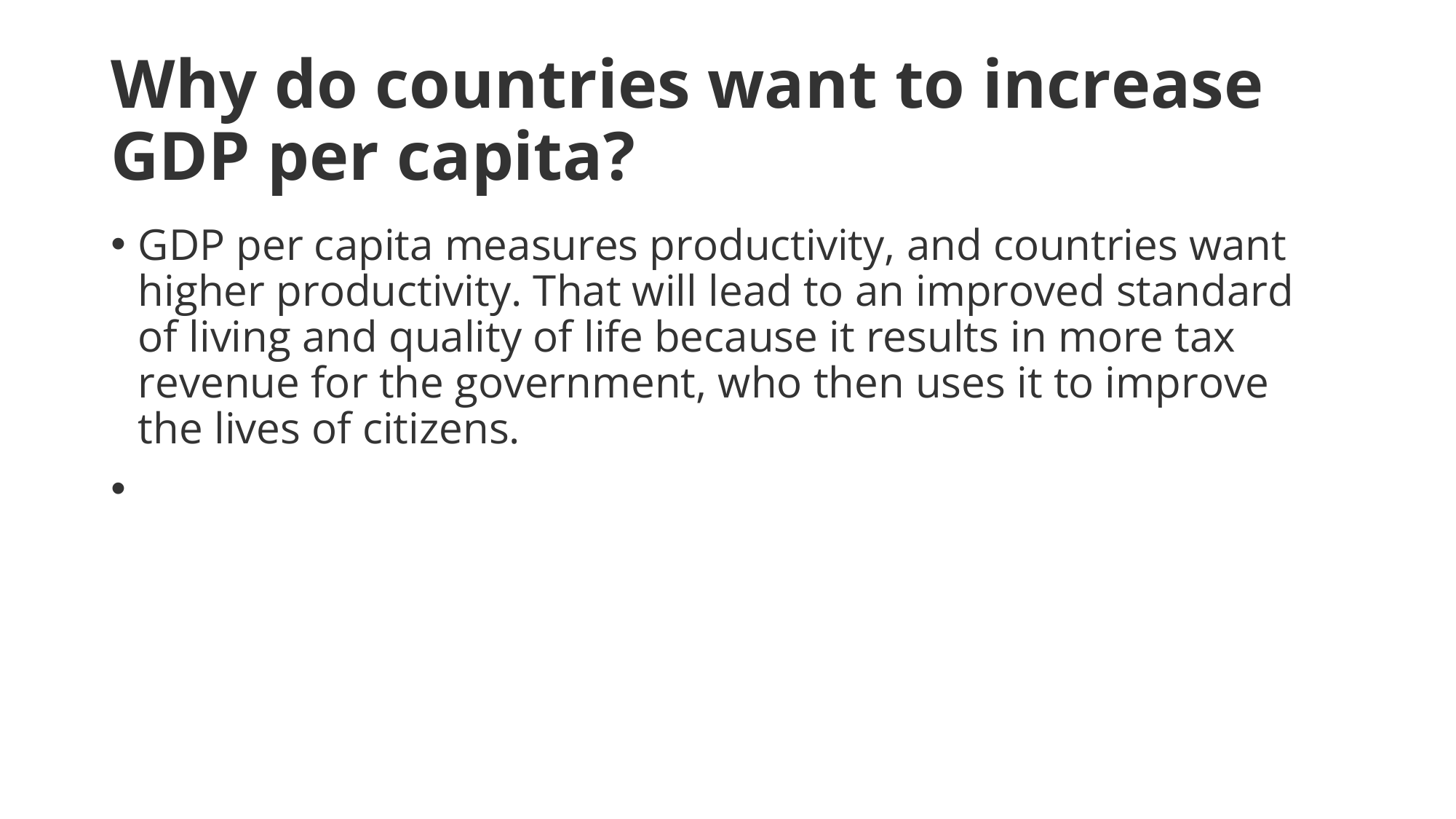

# Why do countries want to increase GDP per capita?
GDP per capita measures productivity, and countries want higher productivity. That will lead to an improved standard of living and quality of life because it results in more tax revenue for the government, who then uses it to improve the lives of citizens.